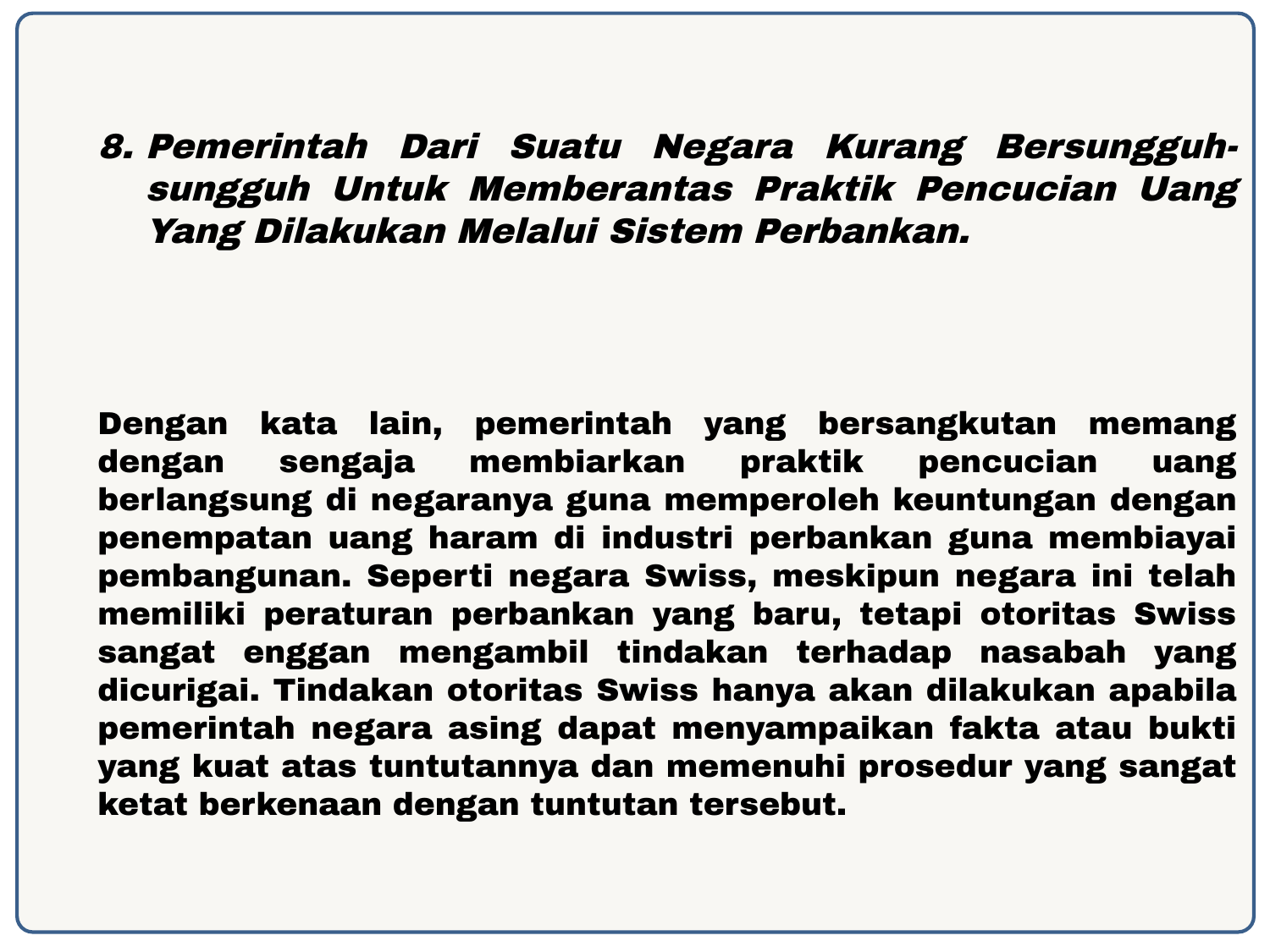

Pemerintah Dari Suatu Negara Kurang Bersungguh-sungguh Untuk Memberantas Praktik Pencucian Uang Yang Dilakukan Melalui Sistem Perbankan.

Dengan kata lain, pemerintah yang bersangkutan memang dengan sengaja membiarkan praktik pencucian uang berlangsung di negaranya guna memperoleh keuntungan dengan penempatan uang haram di industri perbankan guna membiayai pembangunan. Seperti negara Swiss, meskipun negara ini telah memiliki peraturan perbankan yang baru, tetapi otoritas Swiss sangat enggan mengambil tindakan terhadap nasabah yang dicurigai. Tindakan otoritas Swiss hanya akan dilakukan apabila pemerintah negara asing dapat menyampaikan fakta atau bukti yang kuat atas tuntutannya dan memenuhi prosedur yang sangat ketat berkenaan dengan tuntutan tersebut.
11